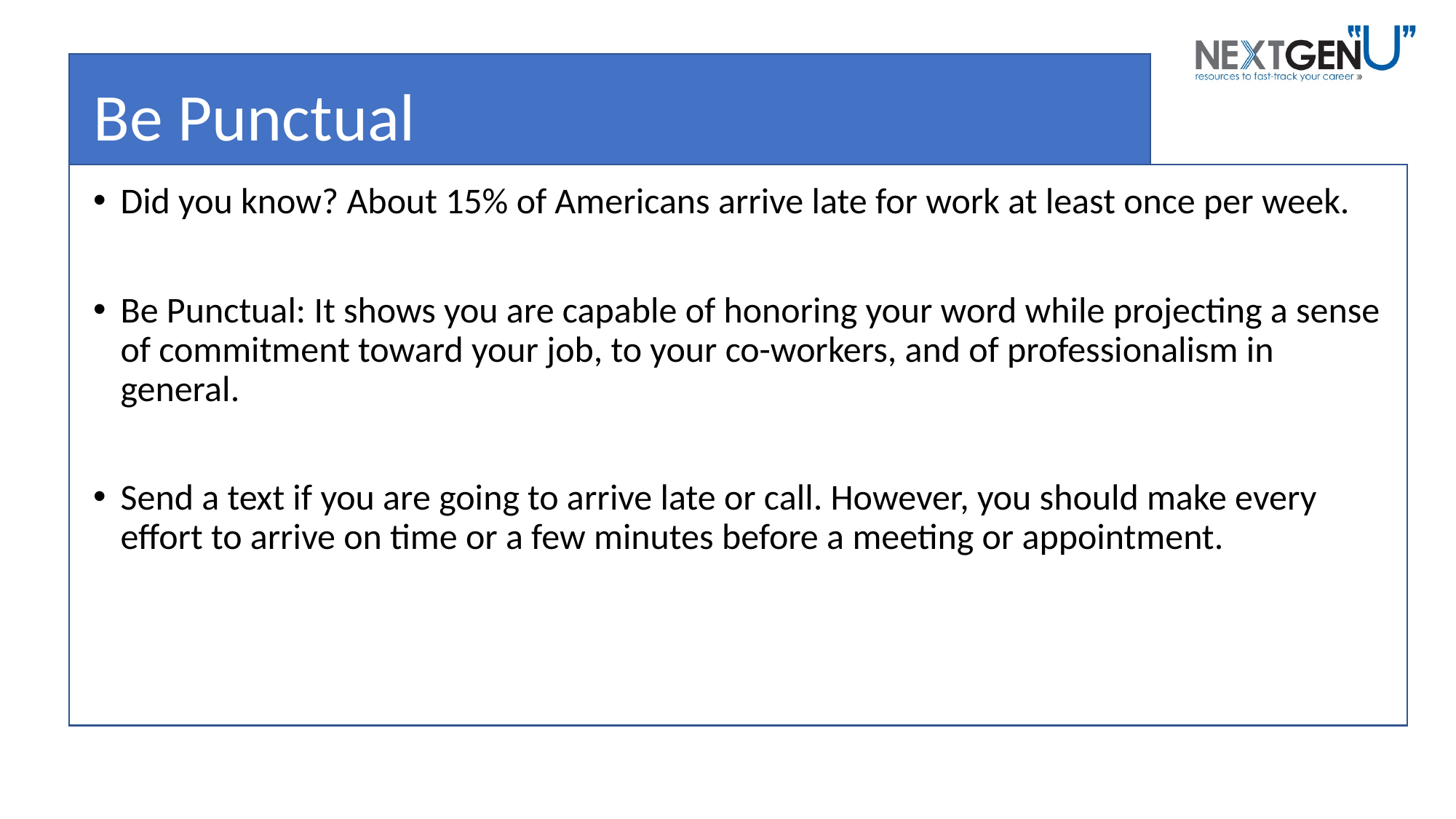

# Be Punctual

Did you know? About 15% of Americans arrive late for work at least once per week.

Be Punctual: It shows you are capable of honoring your word while projecting a sense of commitment toward your job, to your co-workers, and of professionalism in general.

Send a text if you are going to arrive late or call. However, you should make every effort to arrive on time or a few minutes before a meeting or appointment.